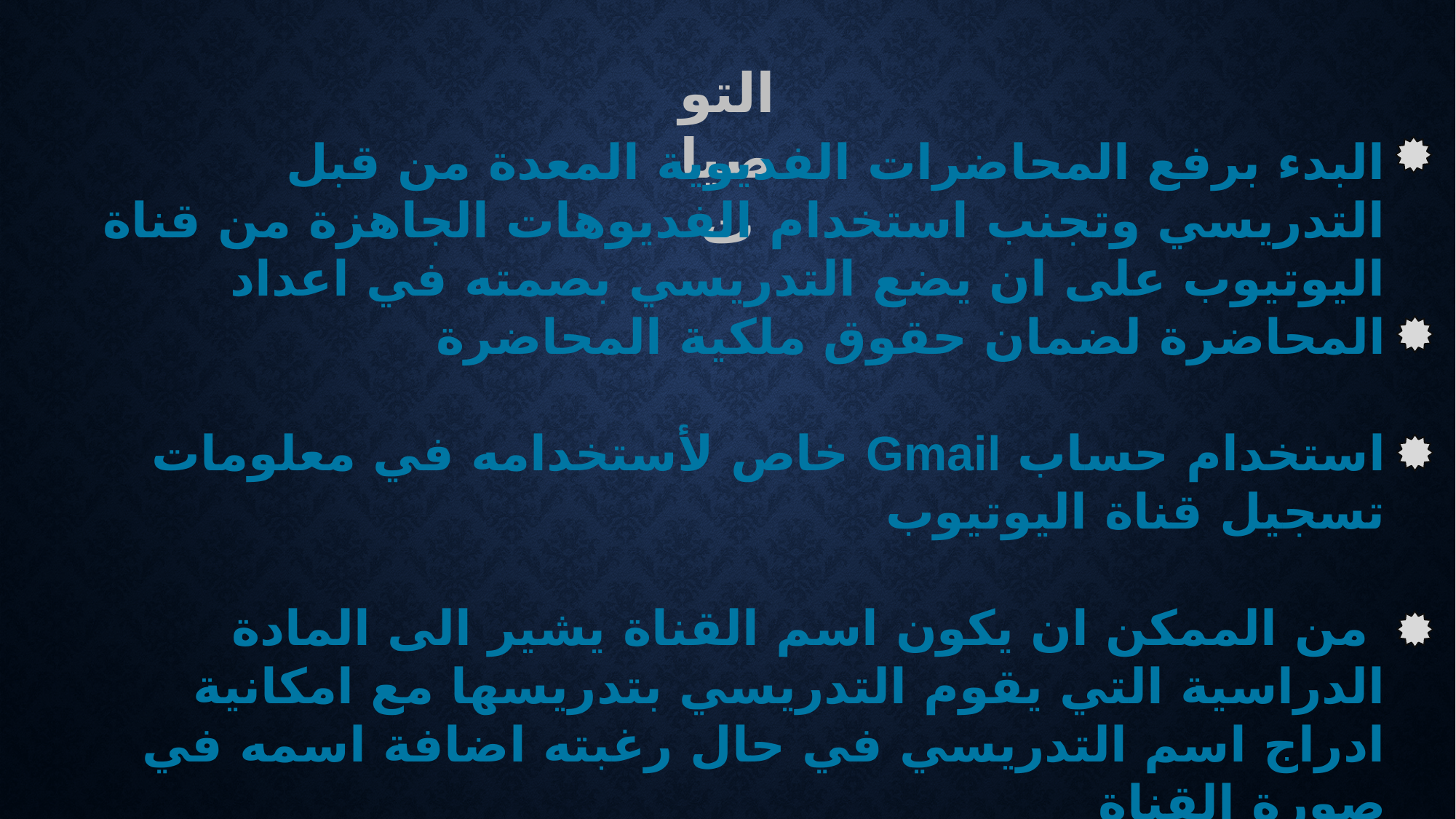

التوصيات
البدء برفع المحاضرات الفديوية المعدة من قبل التدريسي وتجنب استخدام الفديوهات الجاهزة من قناة اليوتيوب على ان يضع التدريسي بصمته في اعداد المحاضرة لضمان حقوق ملكية المحاضرة

استخدام حساب Gmail خاص لأستخدامه في معلومات تسجيل قناة اليوتيوب

 من الممكن ان يكون اسم القناة يشير الى المادة الدراسية التي يقوم التدريسي بتدريسها مع امكانية ادراج اسم التدريسي في حال رغبته اضافة اسمه في صورة القناة

تنوع المادة المعروضة كمحاضرة فديوية من حيث الفكرة واسلوب العرض للمساعدة على شد انتباه الطالب والقيام بتحميلها. من الممكن ان تكون المادة المعروضة عرض تقديمي مثلا" للأجوبة النموذجية أو لشرح طريقة ربط دائرة كهربائية معقدة في احدى التجارب.